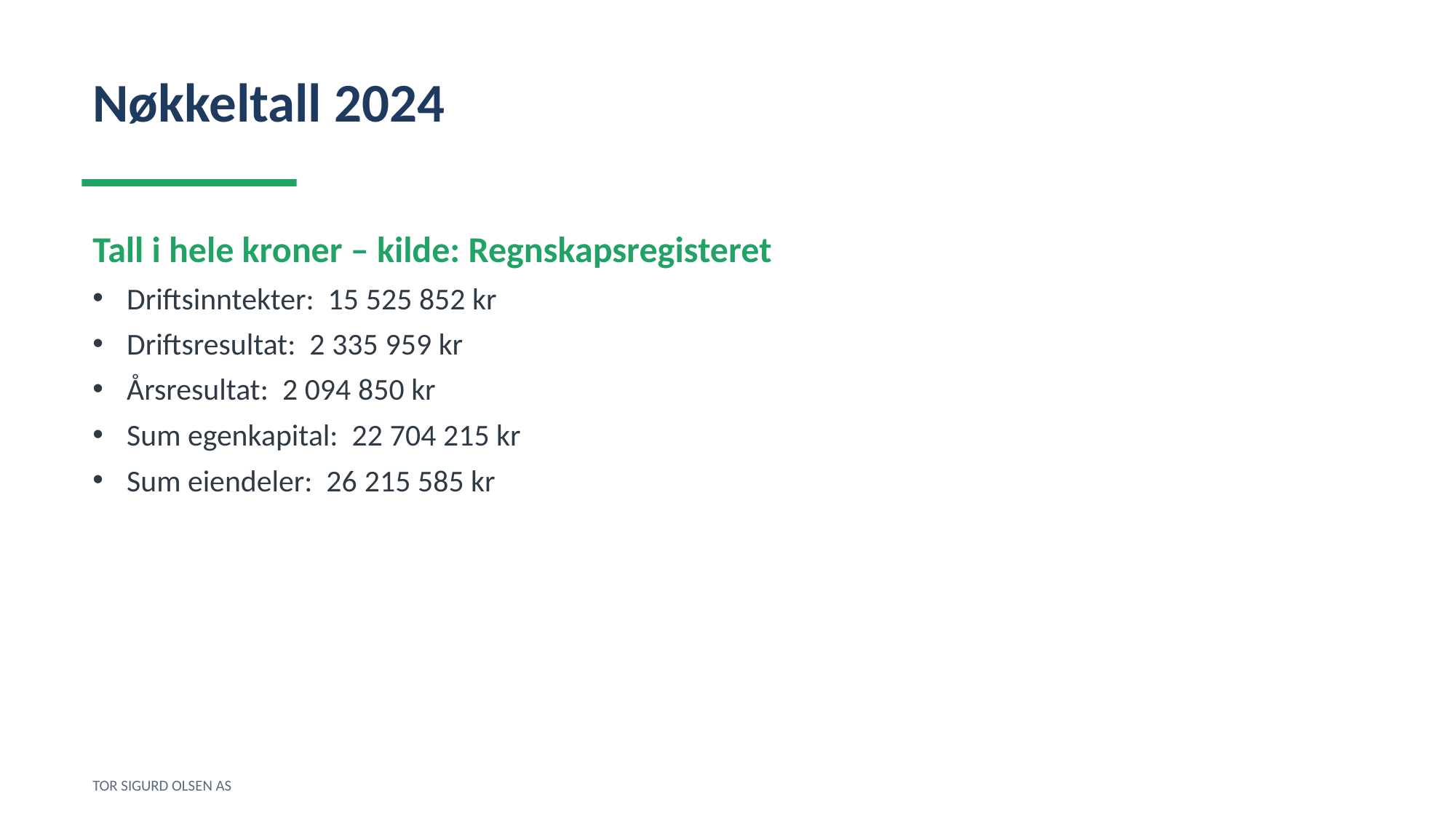

Nøkkeltall 2024

Tall i hele kroner – kilde: Regnskapsregisteret
Driftsinntekter:  15 525 852 kr
Driftsresultat:  2 335 959 kr
Årsresultat:  2 094 850 kr
Sum egenkapital:  22 704 215 kr
Sum eiendeler:  26 215 585 kr
TOR SIGURD OLSEN AS